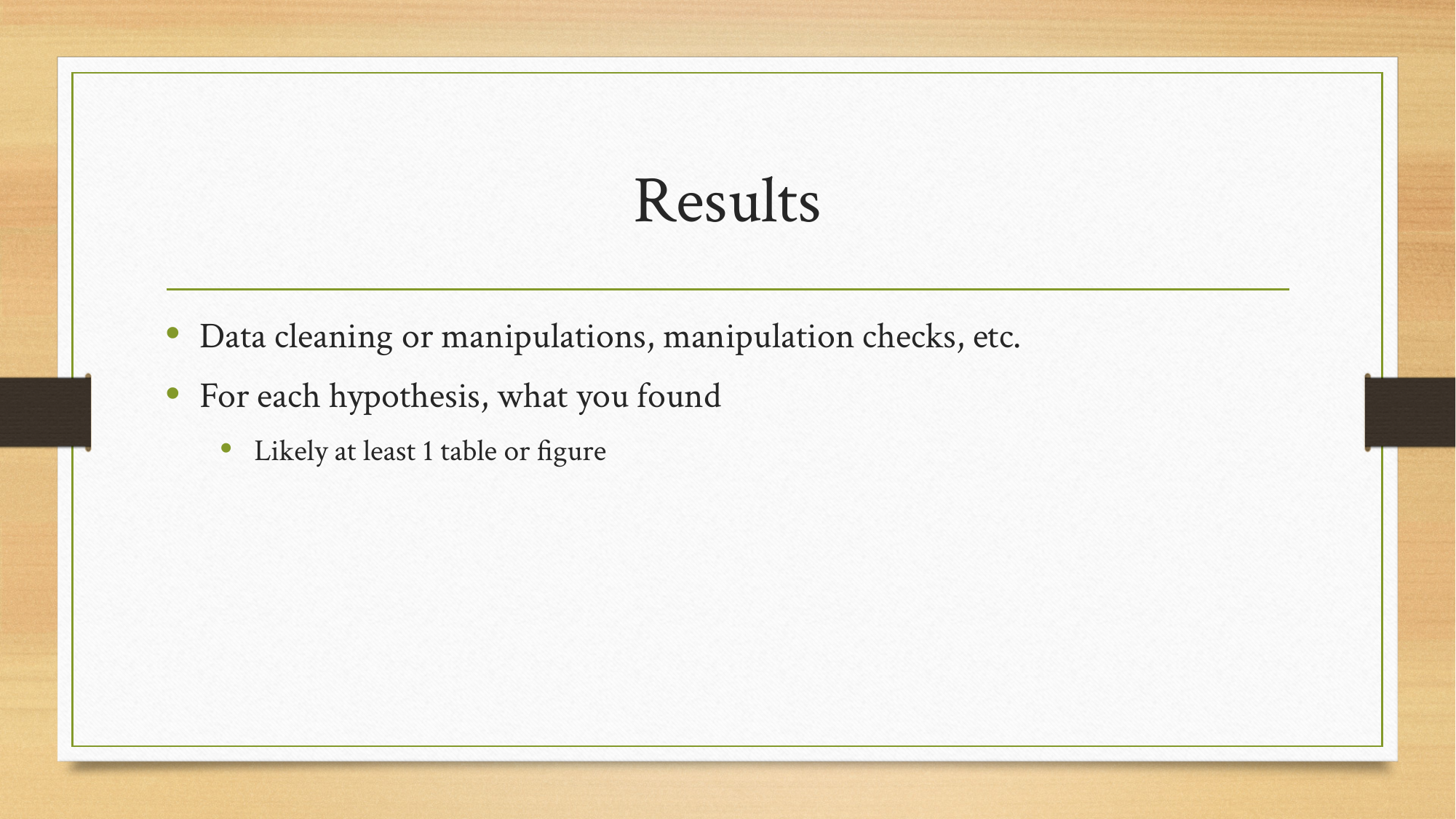

# Results
Data cleaning or manipulations, manipulation checks, etc.
For each hypothesis, what you found
Likely at least 1 table or figure